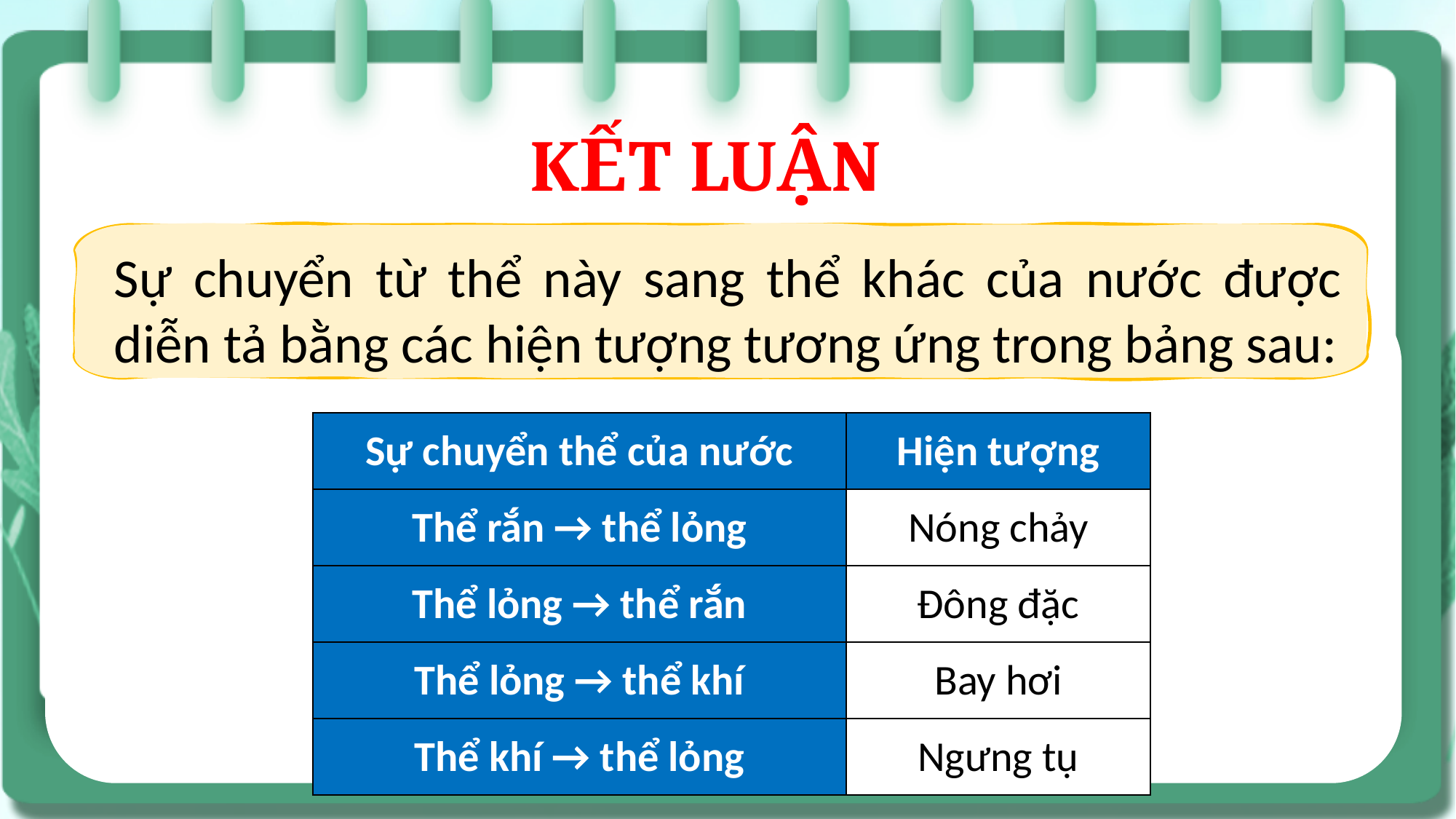

KẾT LUẬN

Sự chuyển từ thể này sang thể khác của nước được diễn tả bằng các hiện tượng tương ứng trong bảng sau:
| Sự chuyển thể của nước | Hiện tượng |
| --- | --- |
| Thể rắn → thể lỏng | Nóng chảy |
| Thể lỏng → thể rắn | Đông đặc |
| Thể lỏng → thể khí | Bay hơi |
| Thể khí → thể lỏng | Ngưng tụ |